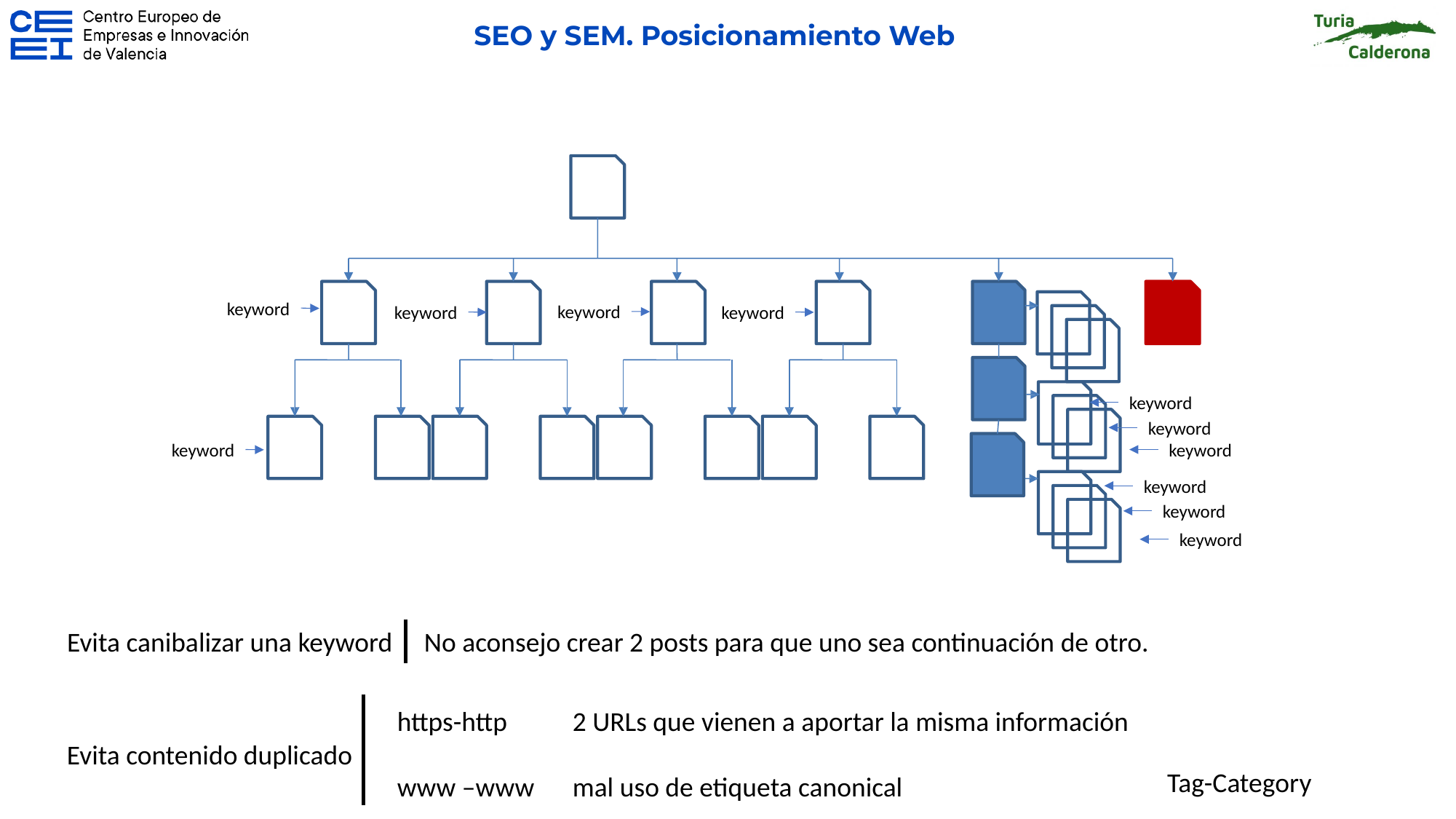

keyword

keyword
keyword
keyword

keyword

keyword

keyword
keyword

keyword

keyword

keyword
Evita canibalizar una keyword
No aconsejo crear 2 posts para que uno sea continuación de otro.
2 URLs que vienen a aportar la misma información

mal uso de etiqueta canonical
https-http

www –www
Evita contenido duplicado
Tag-Category